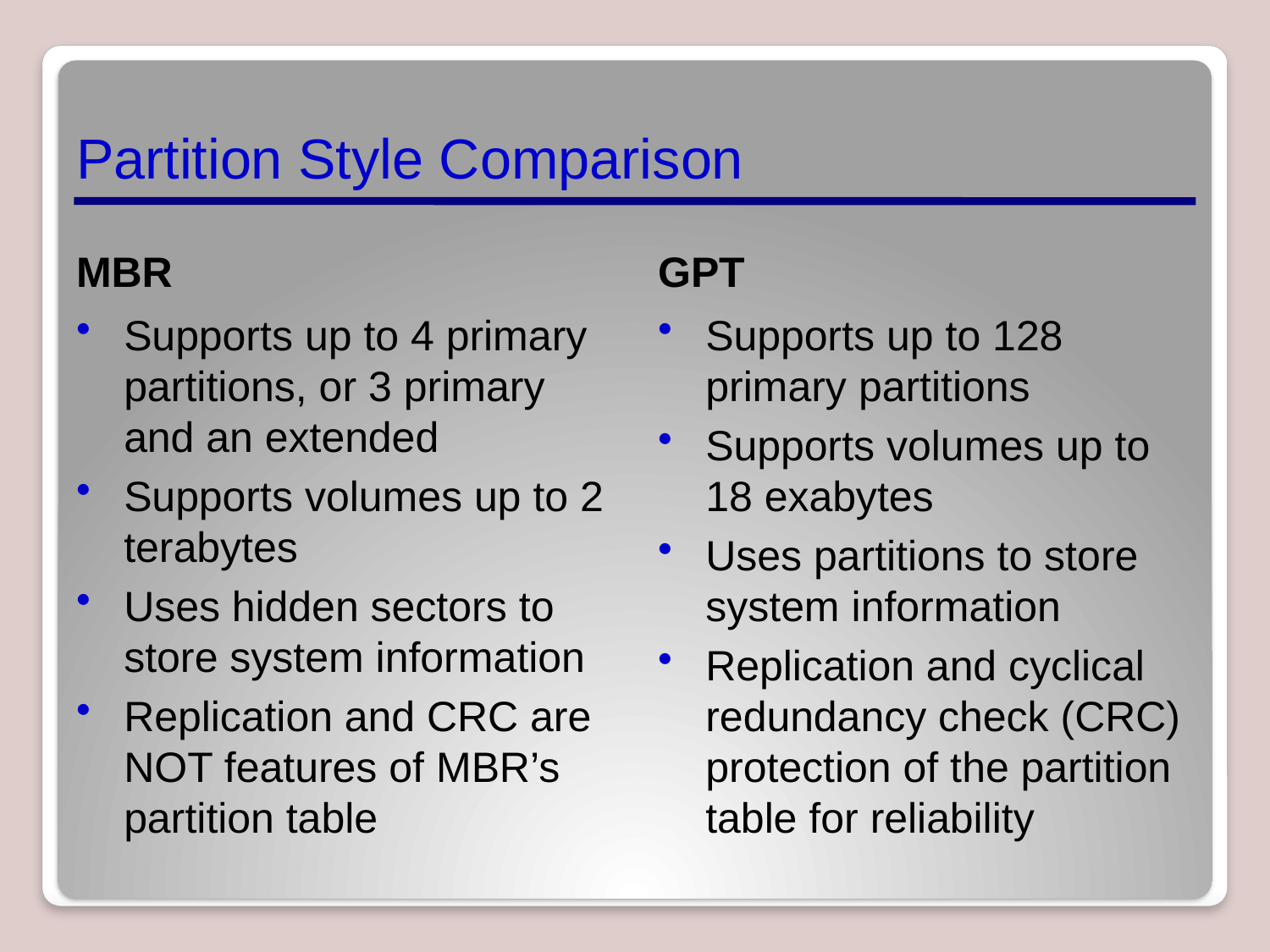

# Partition Style Comparison
MBR
GPT
Supports up to 4 primary partitions, or 3 primary and an extended
Supports volumes up to 2 terabytes
Uses hidden sectors to store system information
Replication and CRC are NOT features of MBR’s partition table
Supports up to 128 primary partitions
Supports volumes up to 18 exabytes
Uses partitions to store system information
Replication and cyclical redundancy check (CRC) protection of the partition table for reliability